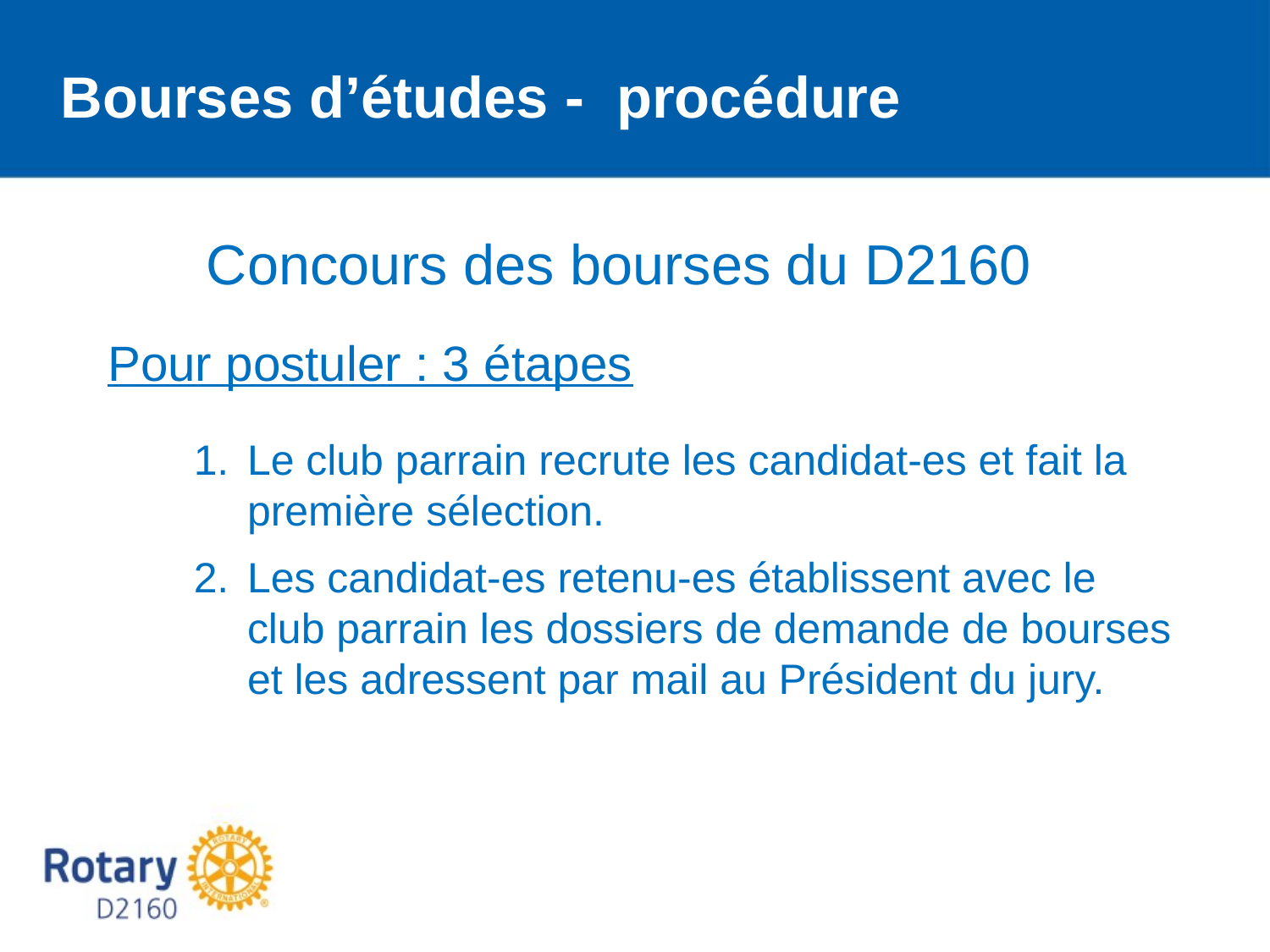

Bourses d’études -  procédure
Concours des bourses du D2160

Pour postuler : 3 étapes

Le club parrain recrute les candidat-es et fait la première sélection.
Les candidat-es retenu-es établissent avec le club parrain les dossiers de demande de bourses et les adressent par mail au Président du jury.